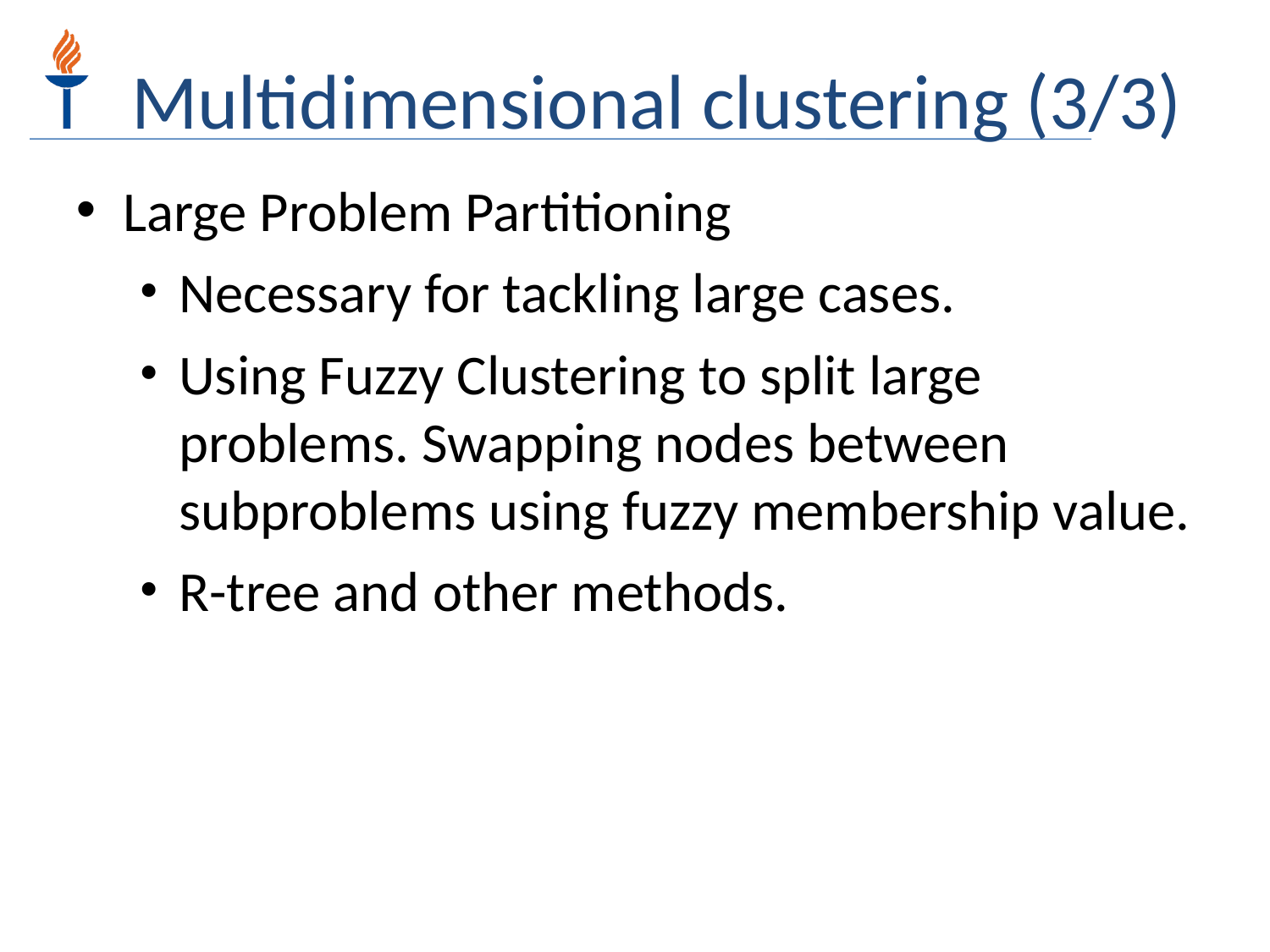

Multidimensional clustering (3/3)
Large Problem Partitioning
Necessary for tackling large cases.
Using Fuzzy Clustering to split large problems. Swapping nodes between subproblems using fuzzy membership value.
R-tree and other methods.